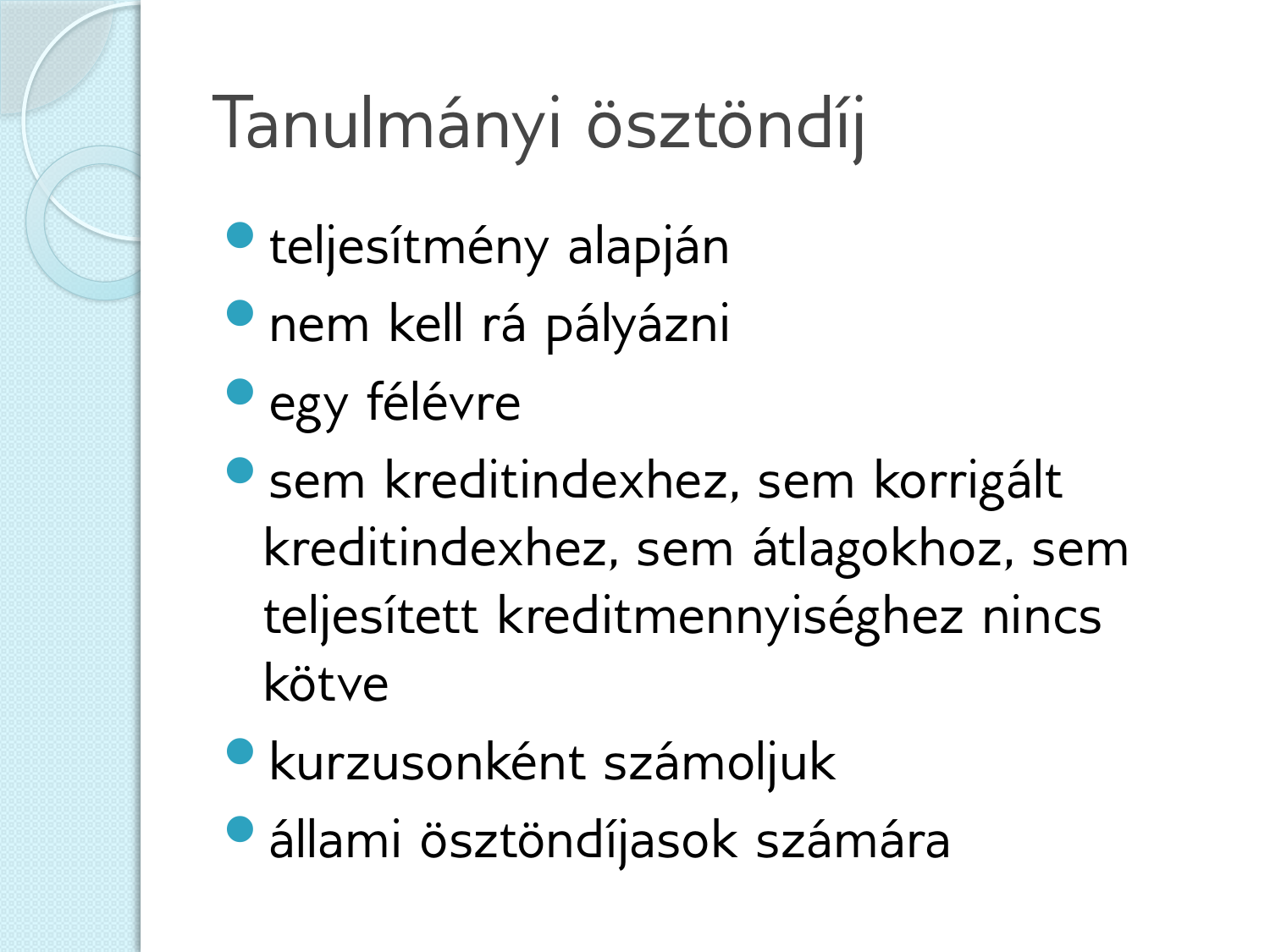

# Tanulmányi ösztöndíj
teljesítmény alapján
nem kell rá pályázni
egy félévre
sem kreditindexhez, sem korrigált kreditindexhez, sem átlagokhoz, sem teljesített kreditmennyiséghez nincs kötve
kurzusonként számoljuk
állami ösztöndíjasok számára